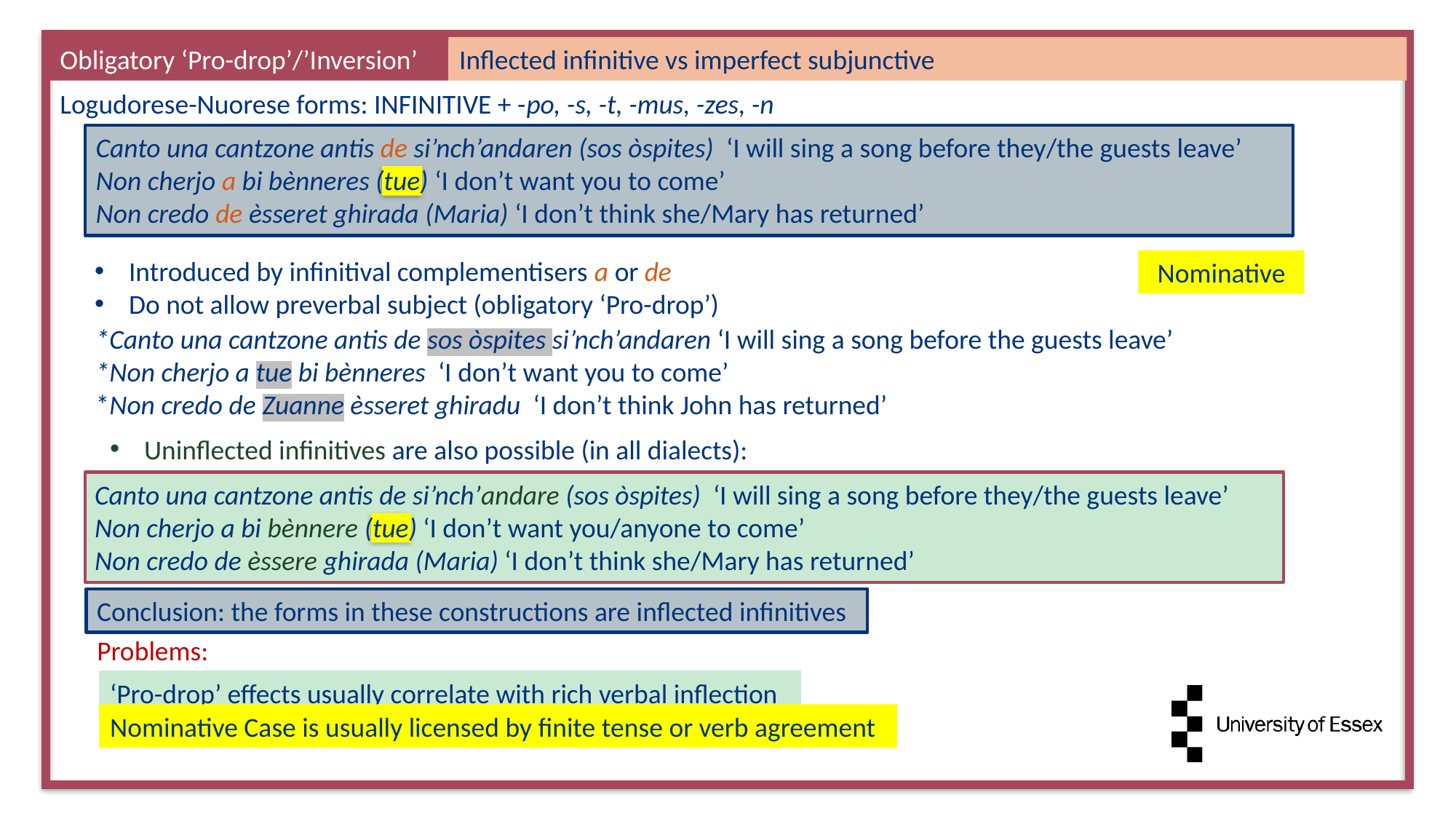

Obligatory ‘Pro-drop’/’Inversion’
Inflected infinitive vs imperfect subjunctive
Logudorese-Nuorese forms: INFINITIVE + -po, -s, -t, -mus, -zes, -n

Conclusion: the forms in these constructions are inflected infinitives
Canto una cantzone antis de si’nch’andaren (sos òspites)  ‘I will sing a song before they/the guests leave’
Non cherjo a bi bènneres (tue) ‘I don’t want you to come’
Non credo de èsseret ghirada (Maria) ‘I don’t think she/Mary has returned’

Nominative
Nominative Case is usually licensed by finite tense or verb agreement
Introduced by infinitival complementisers a or de
Do not allow preverbal subject (obligatory ‘Pro-drop’)
*Canto una cantzone antis de sos òspites si’nch’andaren ‘I will sing a song before the guests leave’
*Non cherjo a tue bi bènneres  ‘I don’t want you to come’
*Non credo de Zuanne èsseret ghiradu  ‘I don’t think John has returned’
Uninflected infinitives are also possible (in all dialects):
Canto una cantzone antis de si’nch’andare (sos òspites)  ‘I will sing a song before they/the guests leave’
Non cherjo a bi bènnere (tue) ‘I don’t want you/anyone to come’
Non credo de èssere ghirada (Maria) ‘I don’t think she/Mary has returned’

‘Pro-drop’ effects usually correlate with rich verbal inflection
Problems: